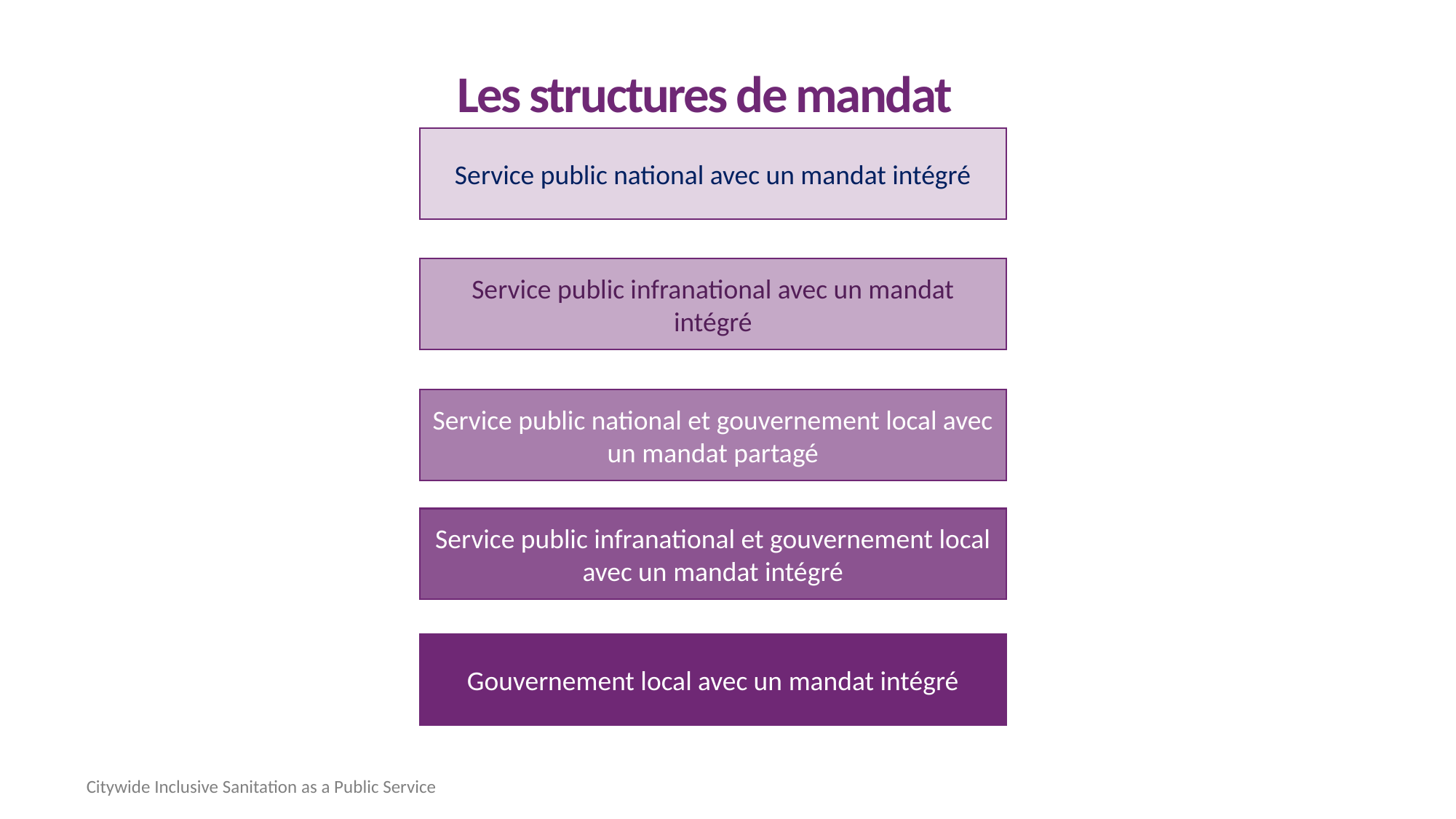

Les structures de mandat
Service public national avec un mandat intégré
Service public infranational avec un mandat intégré
Service public national et gouvernement local avec un mandat partagé
Service public infranational et gouvernement local avec un mandat intégré
Gouvernement local avec un mandat intégré